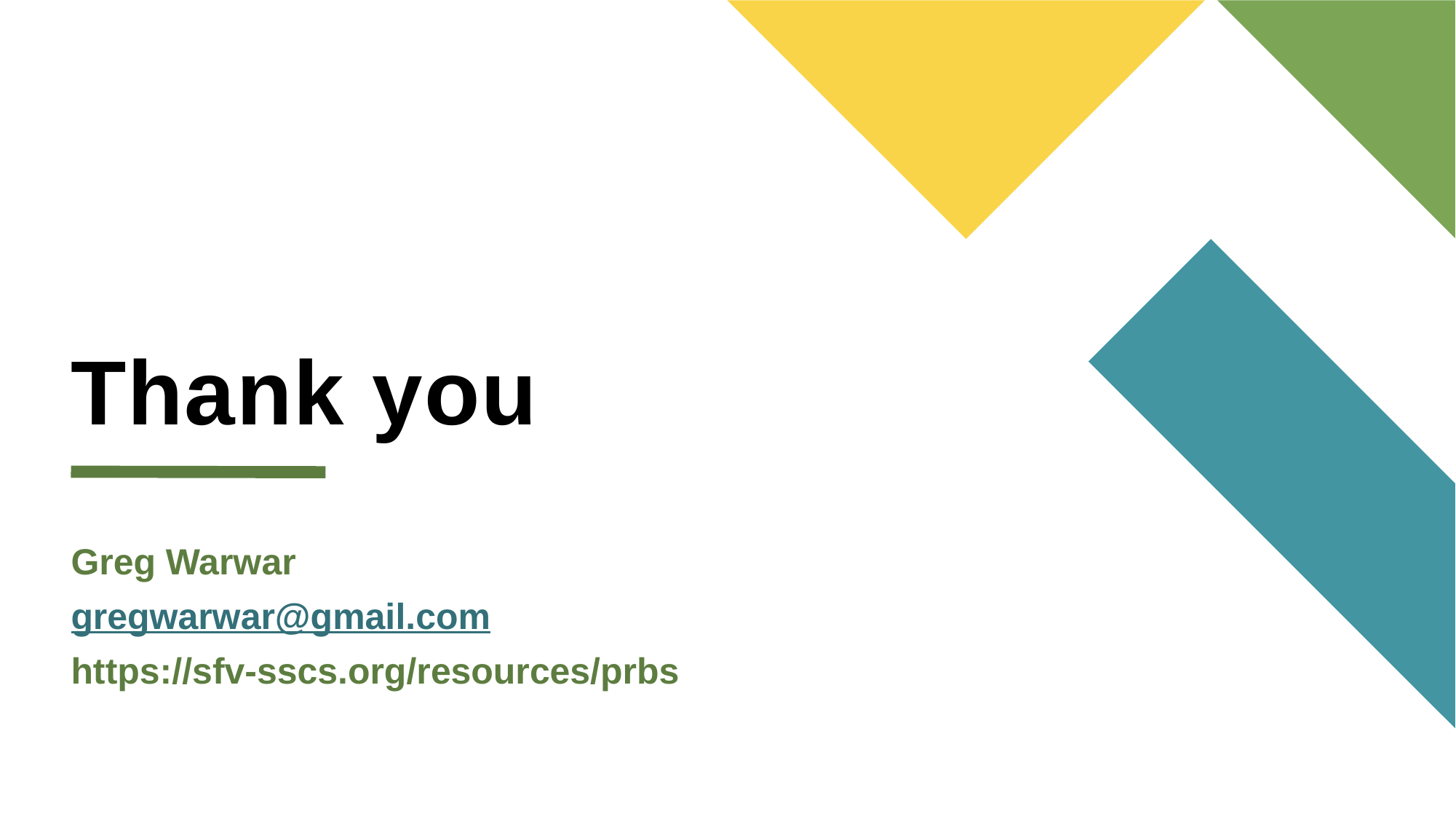

# Thank you
Greg Warwar
gregwarwar@gmail.com
https://sfv-sscs.org/resources/prbs